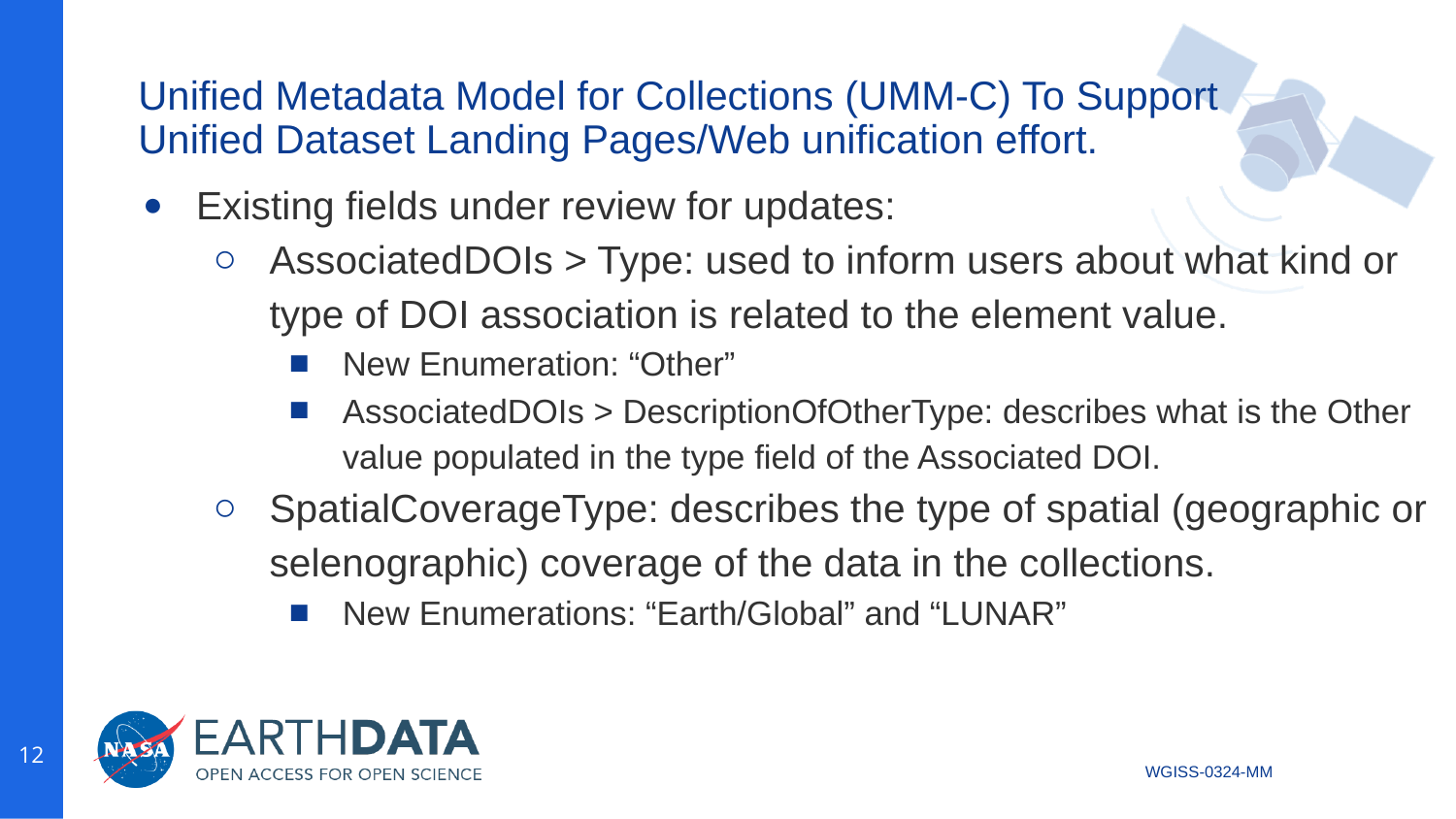

# Unified Metadata Model for Collections (UMM-C) To Support Unified Dataset Landing Pages/Web unification effort.
Existing fields under review for updates:
AssociatedDOIs > Type: used to inform users about what kind or type of DOI association is related to the element value.
New Enumeration: “Other”
AssociatedDOIs > DescriptionOfOtherType: describes what is the Other value populated in the type field of the Associated DOI.
SpatialCoverageType: describes the type of spatial (geographic or selenographic) coverage of the data in the collections.
New Enumerations: “Earth/Global” and “LUNAR”

12
WGISS-0324-MM